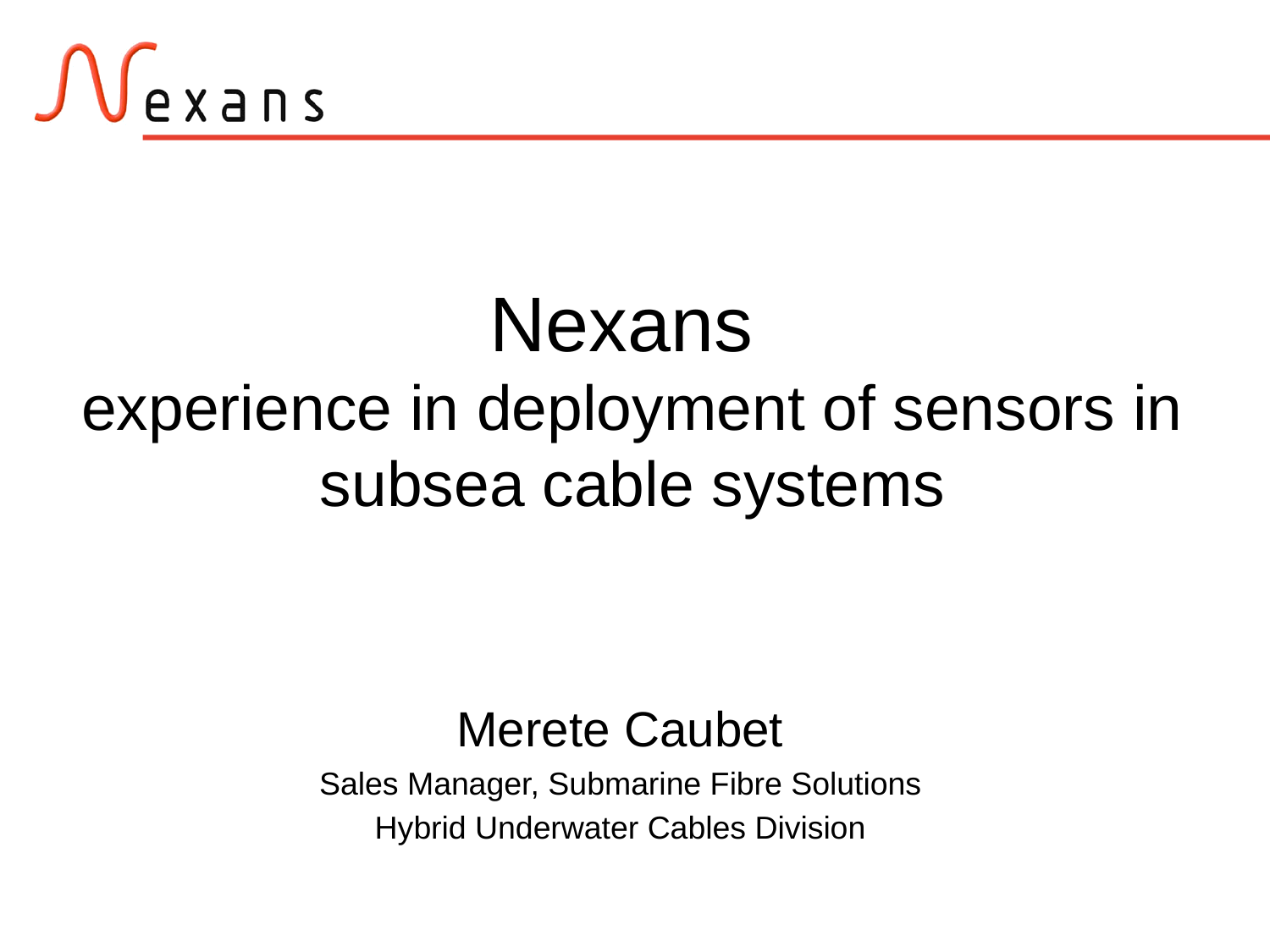

# Nexans experience in deployment of sensors in subsea cable systems
Merete Caubet
Sales Manager, Submarine Fibre Solutions
Hybrid Underwater Cables Division